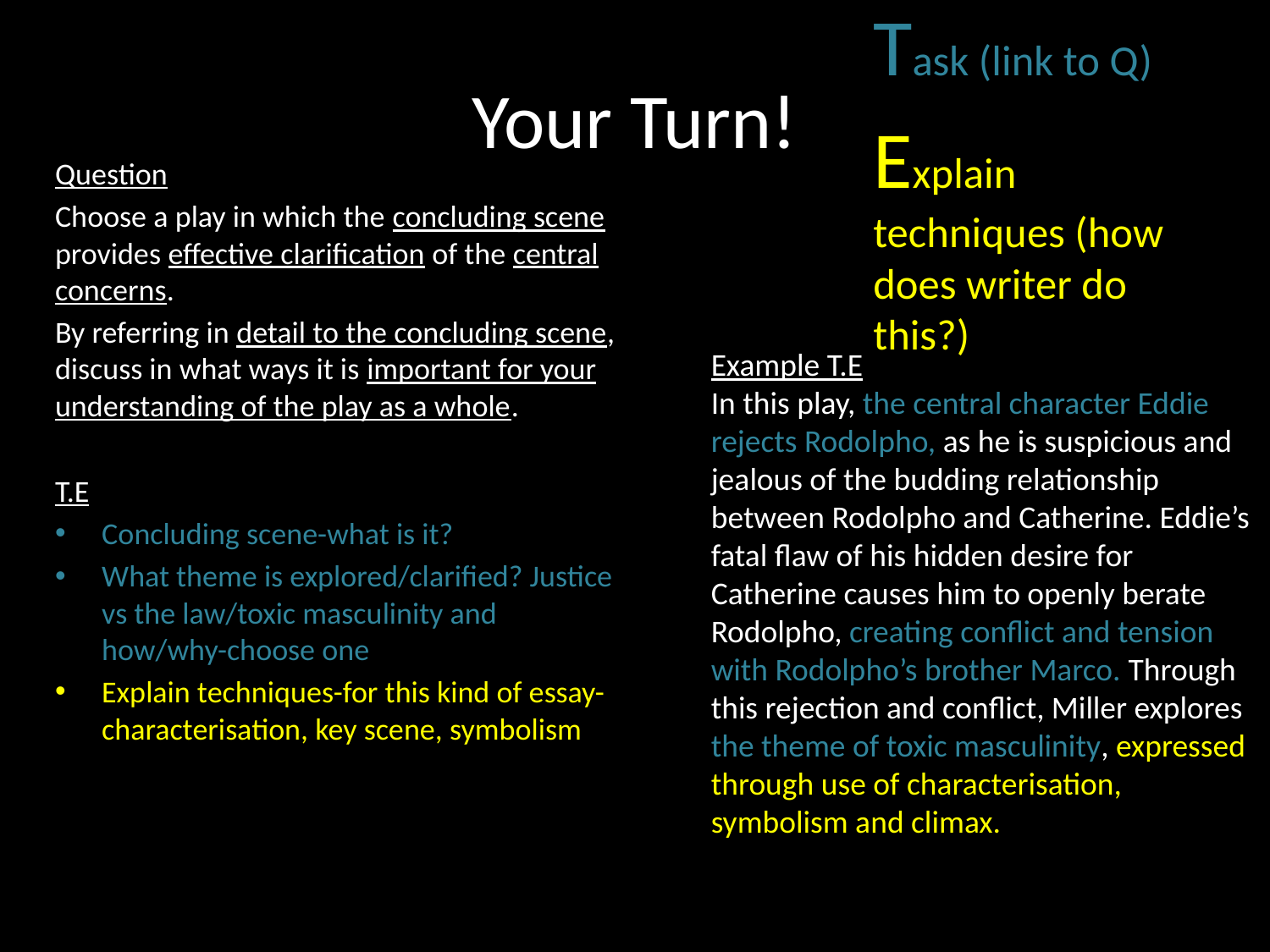

Task (link to Q)
Explain techniques (how does writer do this?)
# Your Turn!
Question
Choose a play in which the concluding scene provides effective clarification of the central concerns.
By referring in detail to the concluding scene, discuss in what ways it is important for your understanding of the play as a whole.

T.E
Concluding scene-what is it?
What theme is explored/clarified? Justice vs the law/toxic masculinity and how/why-choose one
Explain techniques-for this kind of essay-characterisation, key scene, symbolism
Example T.E
In this play, the central character Eddie rejects Rodolpho, as he is suspicious and jealous of the budding relationship between Rodolpho and Catherine. Eddie’s fatal flaw of his hidden desire for Catherine causes him to openly berate Rodolpho, creating conflict and tension with Rodolpho’s brother Marco. Through this rejection and conflict, Miller explores the theme of toxic masculinity, expressed through use of characterisation, symbolism and climax.